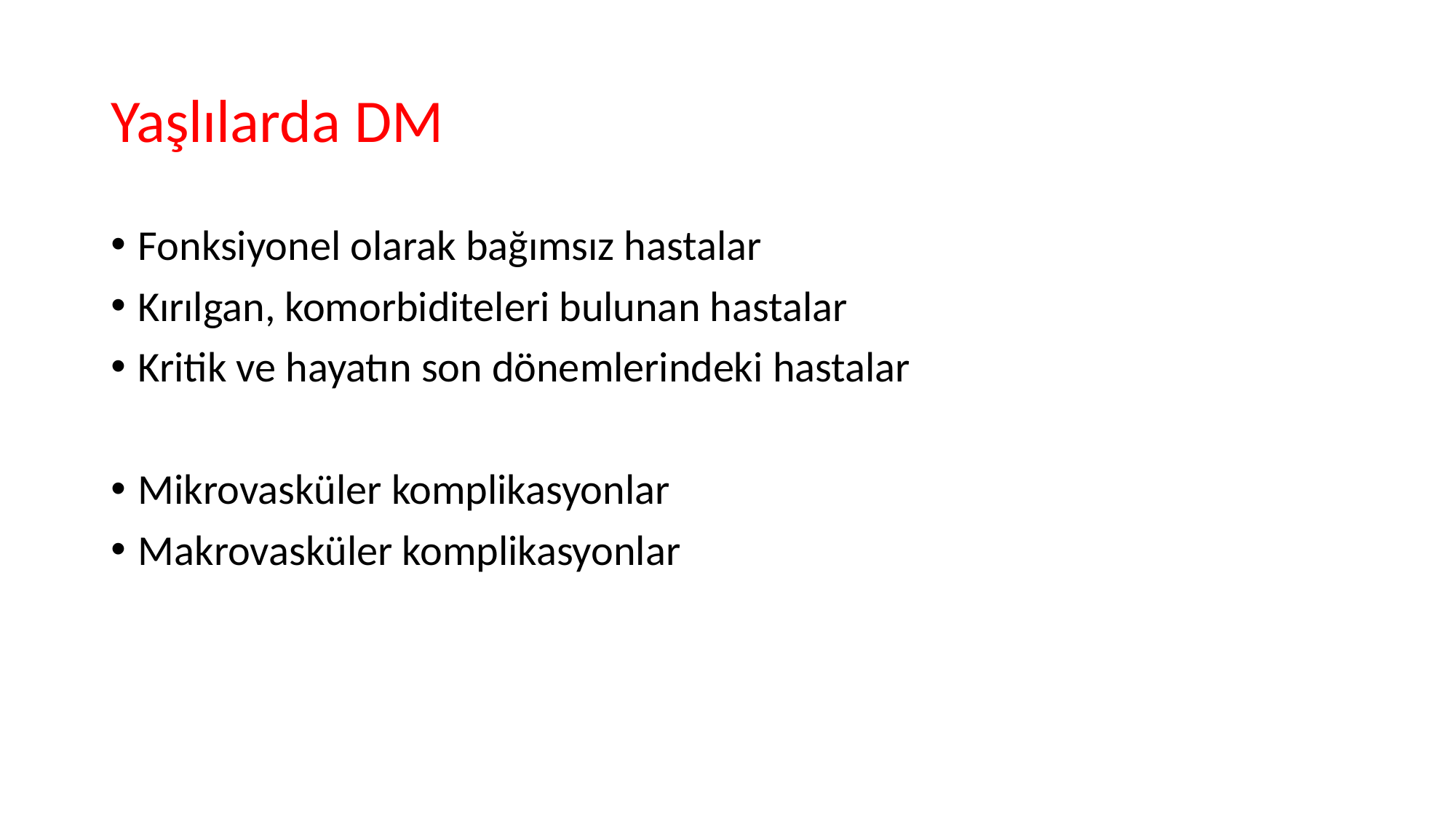

# Yaşlılarda DM
Fonksiyonel olarak bağımsız hastalar
Kırılgan, komorbiditeleri bulunan hastalar
Kritik ve hayatın son dönemlerindeki hastalar

Mikrovasküler komplikasyonlar
Makrovasküler komplikasyonlar